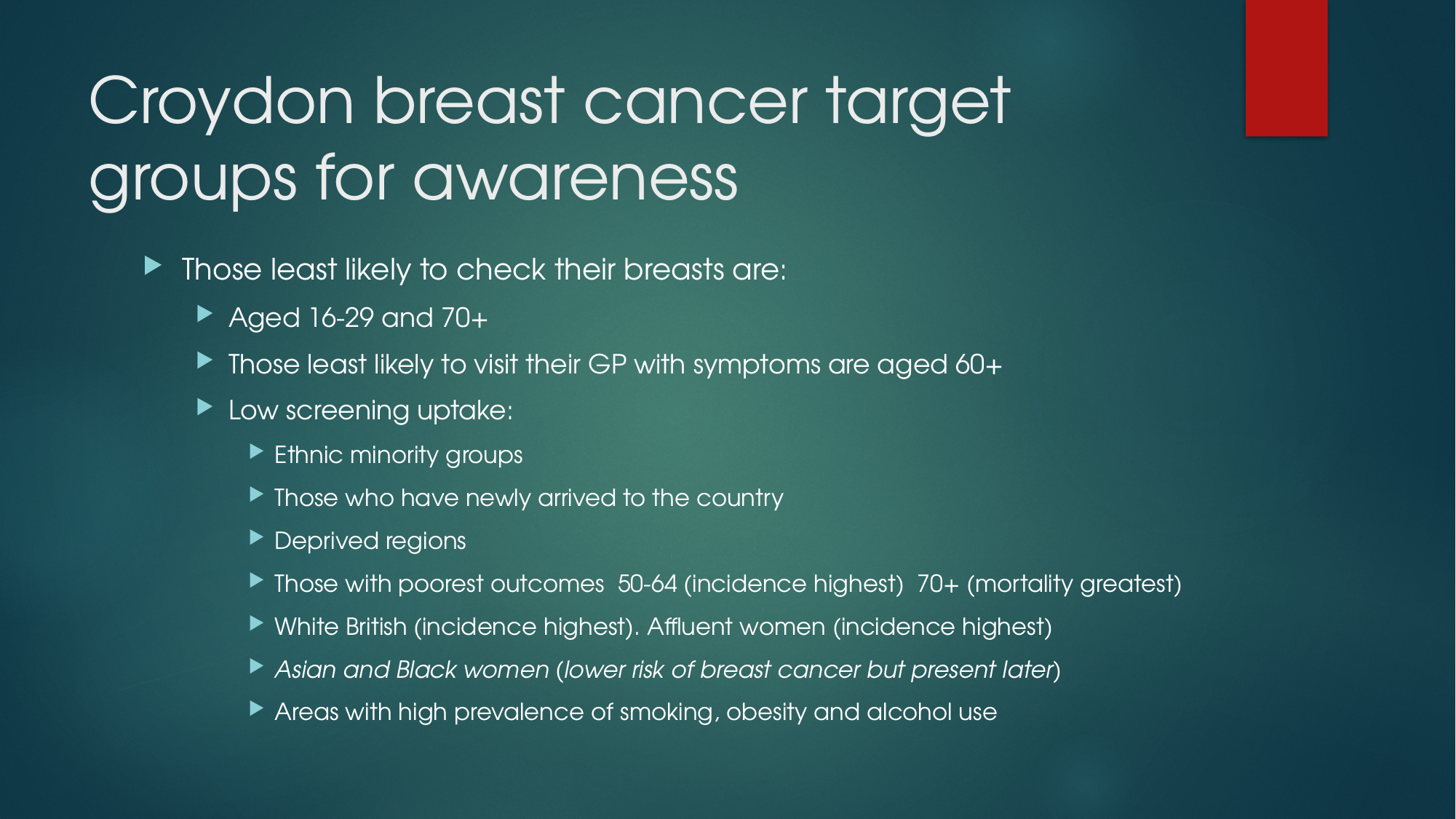

# Croydon breast cancer target groups for awareness
Those least likely to check their breasts are:
Aged 16-29 and 70+
Those least likely to visit their GP with symptoms are aged 60+
Low screening uptake:
Ethnic minority groups
Those who have newly arrived to the country
Deprived regions
Those with poorest outcomes  50-64 (incidence highest)  70+ (mortality greatest)
White British (incidence highest). Affluent women (incidence highest)
Asian and Black women (lower risk of breast cancer but present later)
Areas with high prevalence of smoking, obesity and alcohol use